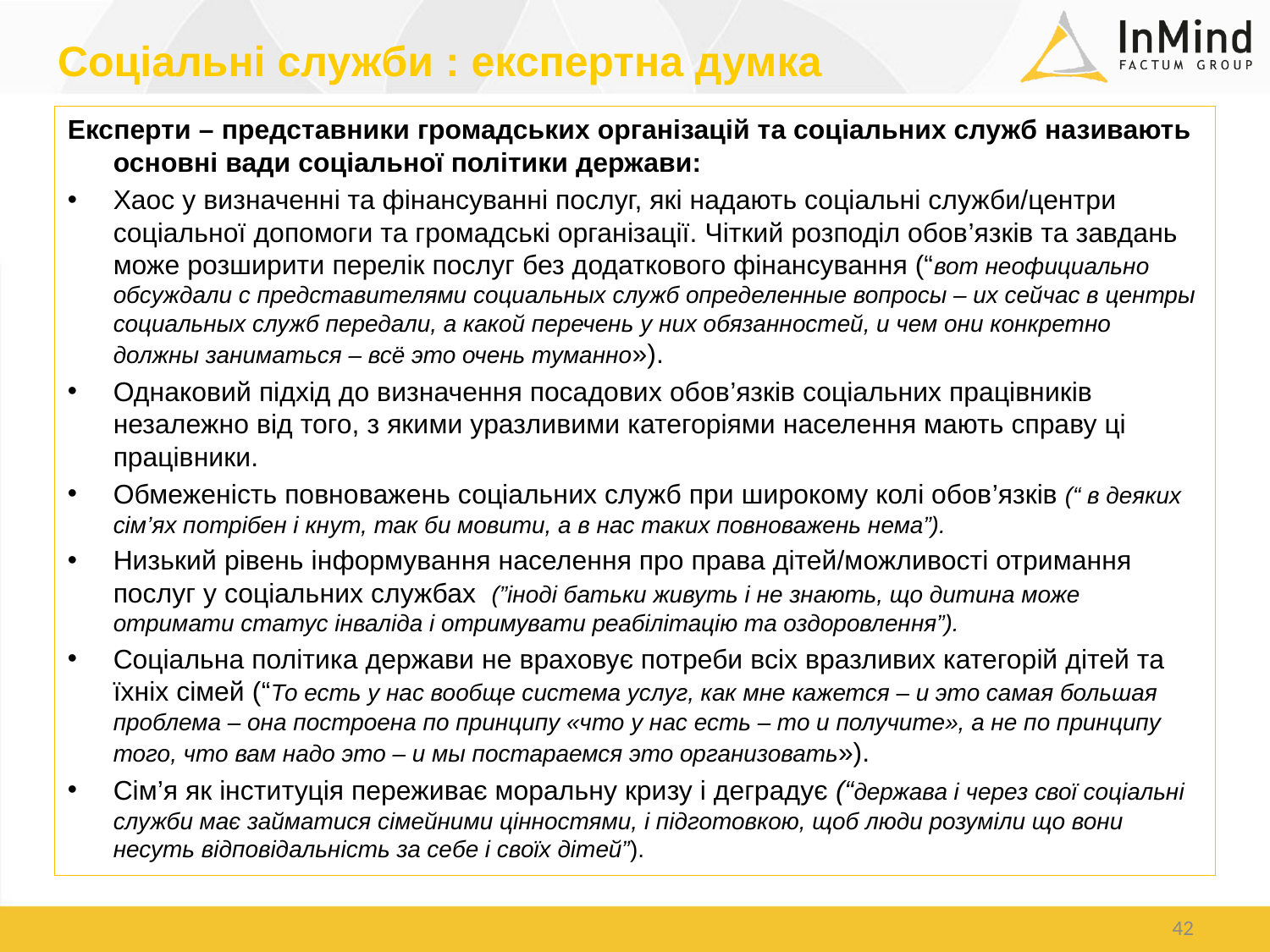

# Соціальні служби : експертна думка
Експерти – представники громадських організацій та соціальних служб називають основні вади соціальної політики держави:
Хаос у визначенні та фінансуванні послуг, які надають соціальні служби/центри соціальної допомоги та громадські організації. Чіткий розподіл обов’язків та завдань може розширити перелік послуг без додаткового фінансування (“вот неофициально обсуждали с представителями социальных служб определенные вопросы – их сейчас в центры социальных служб передали, а какой перечень у них обязанностей, и чем они конкретно должны заниматься – всё это очень туманно»).
Однаковий підхід до визначення посадових обов’язків соціальних працівників незалежно від того, з якими уразливими категоріями населення мають справу ці працівники.
Обмеженість повноважень соціальних служб при широкому колі обов’язків (“ в деяких сім’ях потрібен і кнут, так би мовити, а в нас таких повноважень нема”).
Низький рівень інформування населення про права дітей/можливості отримання послуг у соціальних службах  (”іноді батьки живуть і не знають, що дитина може отримати статус інваліда і отримувати реабілітацію та оздоровлення”).
Соціальна політика держави не враховує потреби всіх вразливих категорій дітей та їхніх сімей (“То есть у нас вообще система услуг, как мне кажется – и это самая большая проблема – она построена по принципу «что у нас есть – то и получите», а не по принципу того, что вам надо это – и мы постараемся это организовать»).
Сім’я як інституція переживає моральну кризу і деградує (“держава і через свої соціальні служби має займатися сімейними цінностями, і підготовкою, щоб люди розуміли що вони несуть відповідальність за себе і своїх дітей”).

42